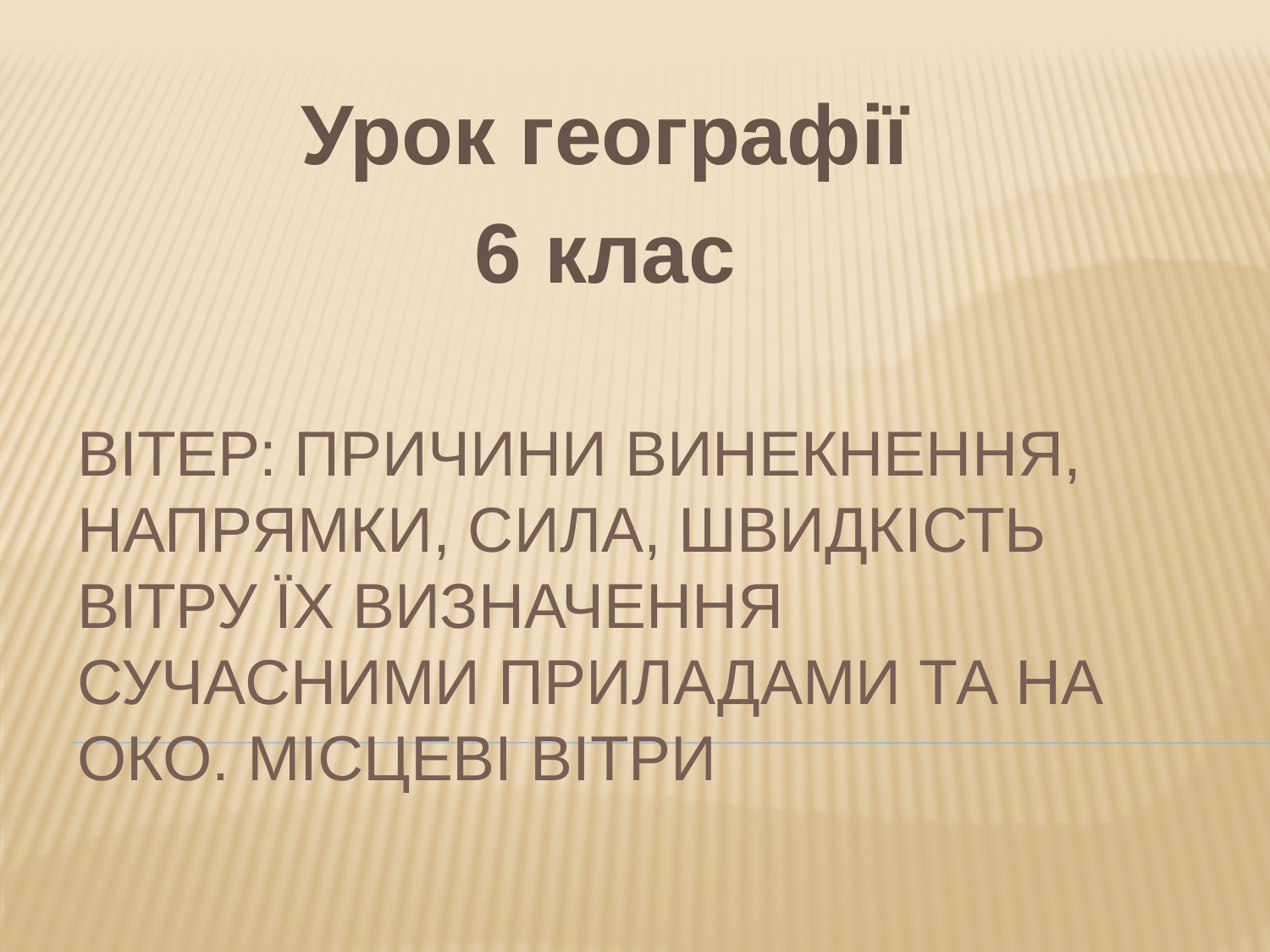

Урок географії
6 клас
# ВІТЕР: ПРИЧИНИ ВИНЕКНЕННЯ, НАПРЯМКИ, СИЛА, ШВИДКІСТЬ ВІТРУ ЇХ ВИЗНАЧЕННЯ СУЧАСНИМИ ПРИЛАДАМИ ТА НА ОКО. МІСЦЕВІ ВІТРИ